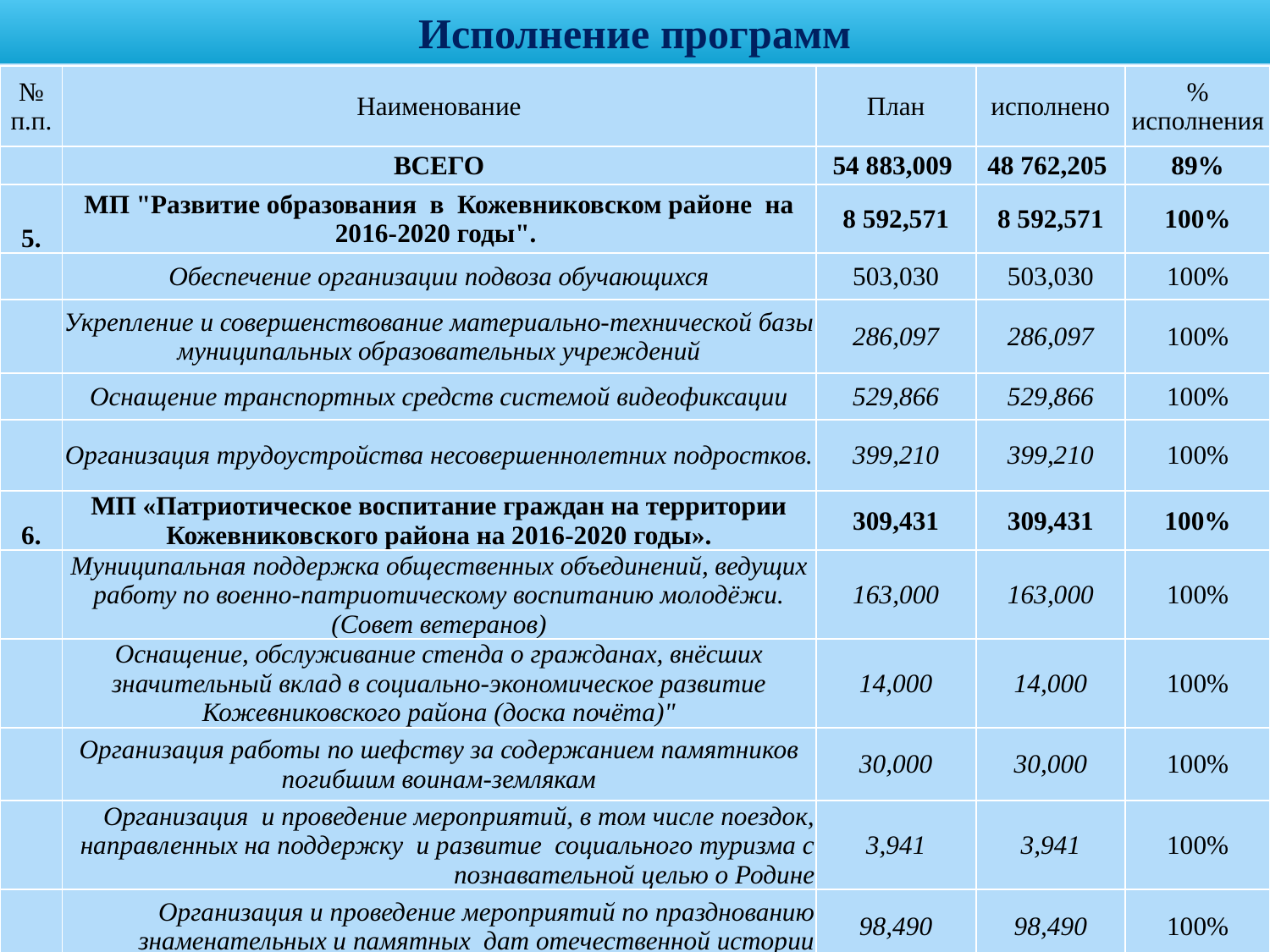

Исполнение программ
| № п.п. | Наименование | План | исполнено | % исполнения |
| --- | --- | --- | --- | --- |
|  | ВСЕГО | 54 883,009 | 48 762,205 | 89% |
| 5. | МП "Развитие образования в Кожевниковском районе на 2016-2020 годы". | 8 592,571 | 8 592,571 | 100% |
|  | Обеспечение организации подвоза обучающихся | 503,030 | 503,030 | 100% |
|  | Укрепление и совершенствование материально-технической базы муниципальных образовательных учреждений | 286,097 | 286,097 | 100% |
|  | Оснащение транспортных средств системой видеофиксации | 529,866 | 529,866 | 100% |
|  | Организация трудоустройства несовершеннолетних подростков. | 399,210 | 399,210 | 100% |
| 6. | МП «Патриотическое воспитание граждан на территории Кожевниковского района на 2016-2020 годы». | 309,431 | 309,431 | 100% |
|  | Муниципальная поддержка общественных объединений, ведущих работу по военно-патриотическому воспитанию молодёжи. (Совет ветеранов) | 163,000 | 163,000 | 100% |
|  | Оснащение, обслуживание стенда о гражданах, внёсших значительный вклад в социально-экономическое развитие Кожевниковского района (доска почёта)" | 14,000 | 14,000 | 100% |
|  | Организация работы по шефству за содержанием памятников погибшим воинам-землякам | 30,000 | 30,000 | 100% |
|  | Организация и проведение мероприятий, в том числе поездок, направленных на поддержку и развитие социального туризма с познавательной целью о Родине | 3,941 | 3,941 | 100% |
|  | Организация и проведение мероприятий по празднованию знаменательных и памятных дат отечественной истории | 98,490 | 98,490 | 100% |